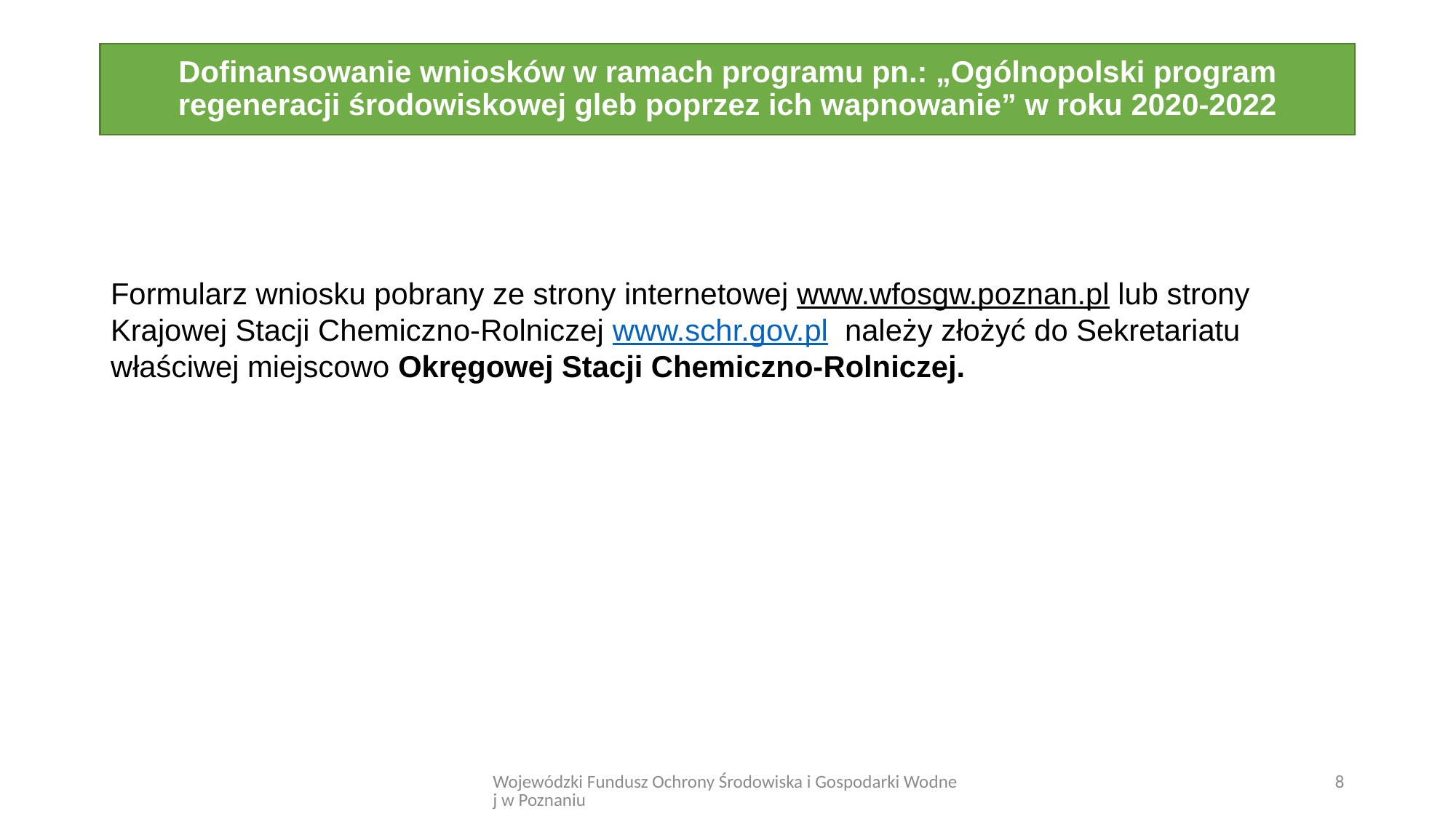

# Dofinansowanie wniosków w ramach programu pn.: „Ogólnopolski program regeneracji środowiskowej gleb poprzez ich wapnowanie” w roku 2020-2022

Formularz wniosku pobrany ze strony internetowej www.wfosgw.poznan.pl lub strony Krajowej Stacji Chemiczno-Rolniczej www.schr.gov.pl  należy złożyć do Sekretariatu właściwej miejscowo Okręgowej Stacji Chemiczno-Rolniczej.

Wojewódzki Fundusz Ochrony Środowiska i Gospodarki Wodnej w Poznaniu
8